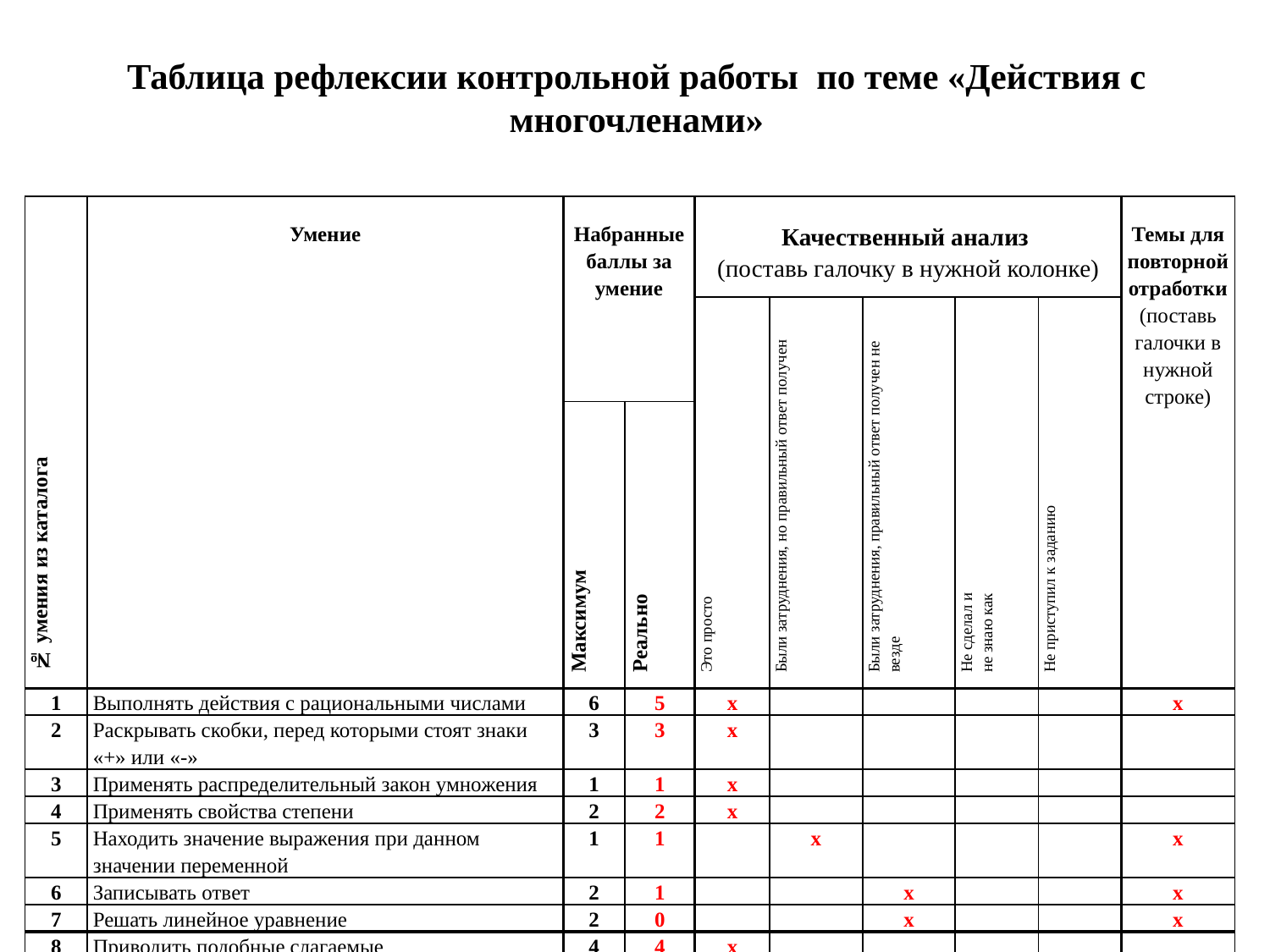

# Таблица рефлексии контрольной работы  по теме «Действия с многочленами»
| № умения из каталога | Умение | Набранные баллы за умение |  | Качественный анализ (поставь галочку в нужной колонке) |  |  |  |  | Темы для повторной отработки (поставь галочки в нужной строке) |
| --- | --- | --- | --- | --- | --- | --- | --- | --- | --- |
|  |  |  |  | Это просто | Были затруднения, но правильный ответ получен | Были затруднения, правильный ответ получен не везде | Не сделал и не знаю как | Не приступил к заданию |  |
|  |  | Максимум | Реально |  |  |  |  |  |  |
| 1 | Выполнять действия с рациональными числами | 6 | 5 | х |  |  |  |  | х |
| 2 | Раскрывать скобки, перед которыми стоят знаки «+» или «-» | 3 | 3 | х |  |  |  |  |  |
| 3 | Применять распределительный закон умножения | 1 | 1 | х |  |  |  |  |  |
| 4 | Применять свойства степени | 2 | 2 | х |  |  |  |  |  |
| 5 | Находить значение выражения при данном значении переменной | 1 | 1 |  | х |  |  |  | х |
| 6 | Записывать ответ | 2 | 1 |  |  | х |  |  | х |
| 7 | Решать линейное уравнение | 2 | 0 |  |  | х |  |  | х |
| 8 | Приводить подобные слагаемые | 4 | 4 | х |  |  |  |  |  |
| 9 | Умножать одночлен на многочлен | 2 | 2 |  | х |  |  |  |  |
| 10 | Умножать многочлен на многочлен | 1 | 1 | х |  |  |  |  |  |
| 11 | Делить многочлен на одночлен | 1 | 1 | х |  |  |  |  |  |
| 12 | Применять формулы сокращенного умножения | 3 | 3 |  | х |  |  |  | х |